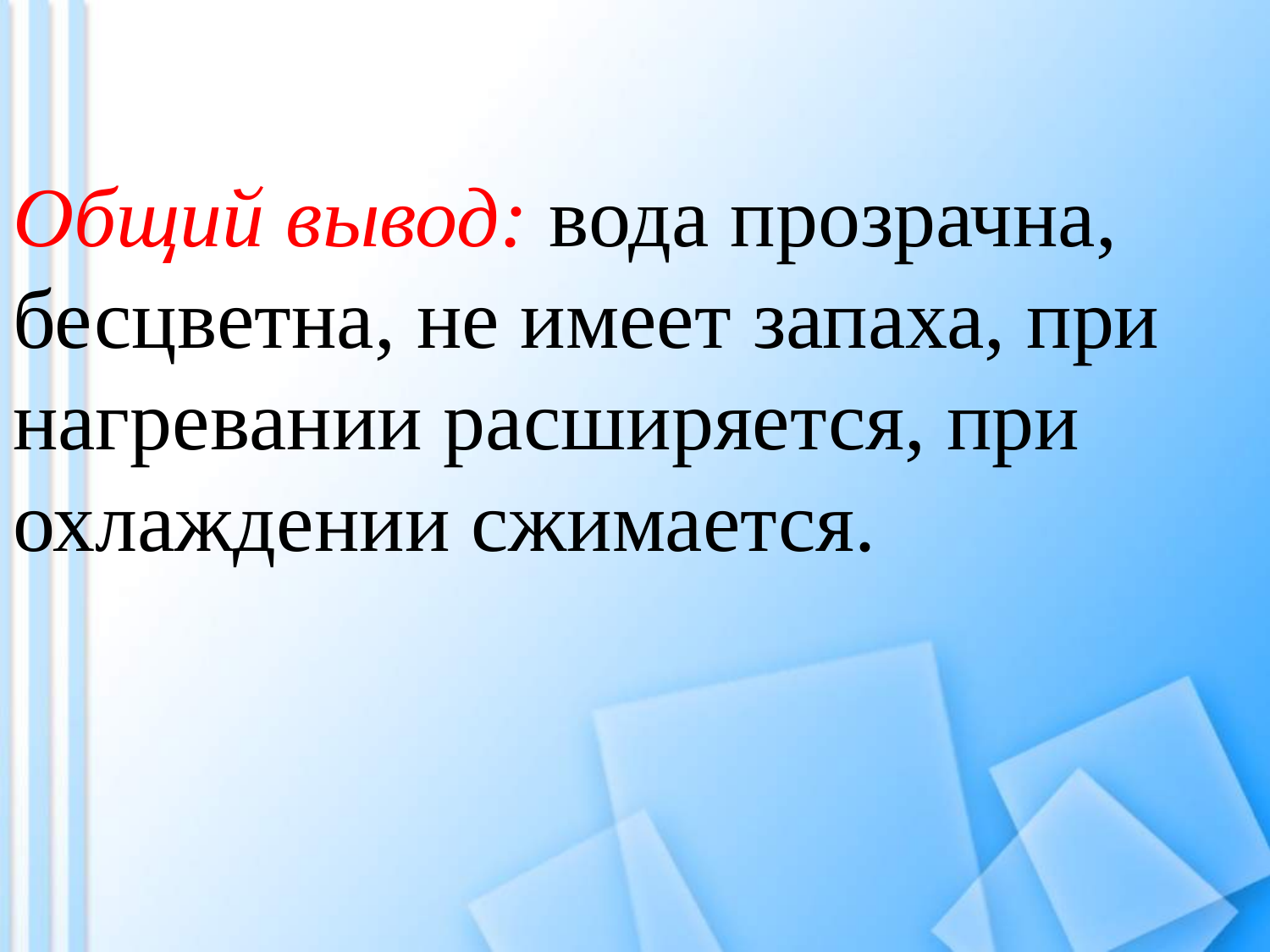

Общий вывод: вода прозрачна, бесцветна, не имеет запаха, при нагревании расширяется, при охлаждении сжимается.